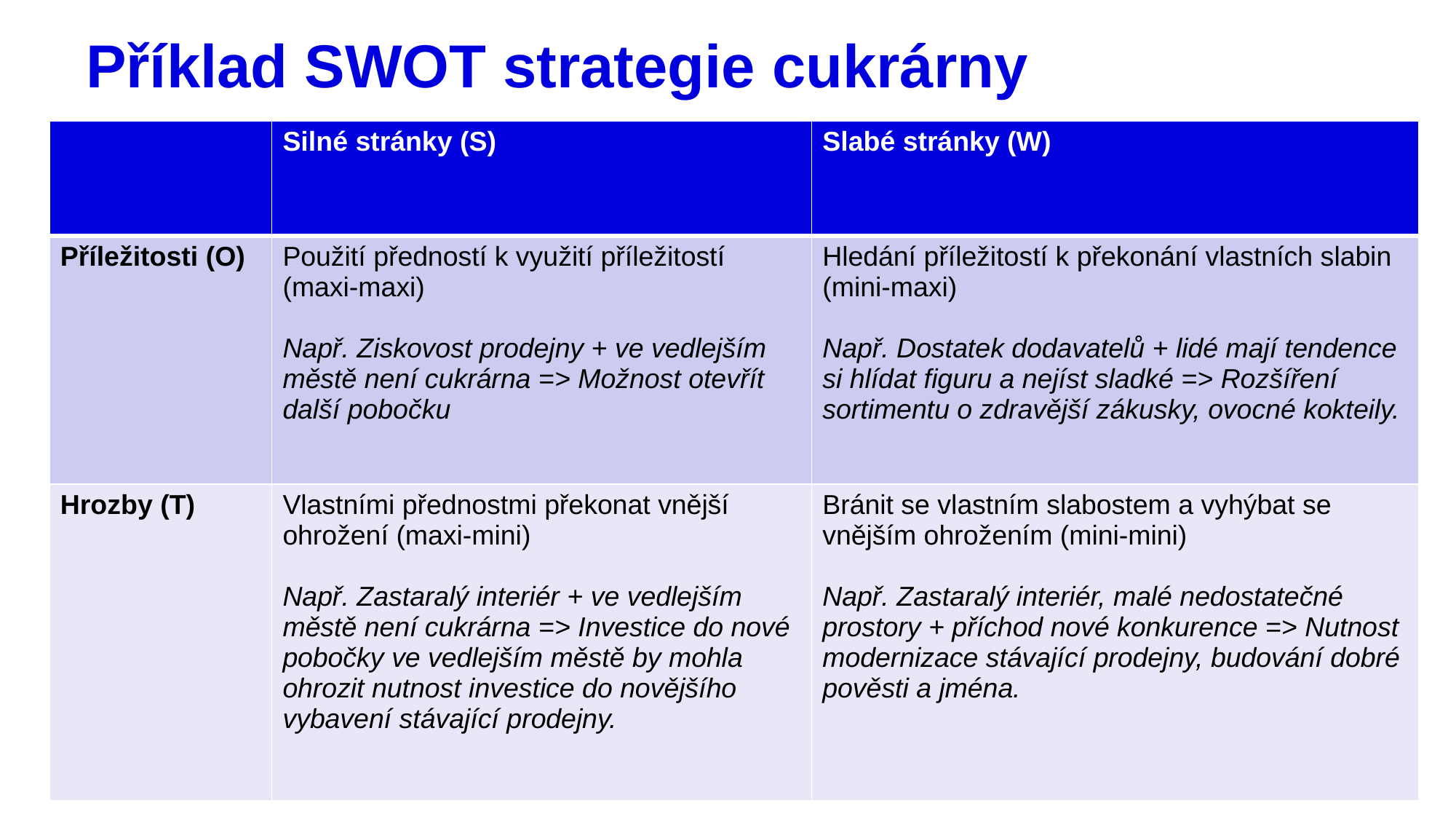

# Příklad SWOT strategie cukrárny
|  | Silné stránky (S) | Slabé stránky (W) |
| --- | --- | --- |
| Příležitosti (O) | Použití předností k využití příležitostí (maxi-maxi) Např. Ziskovost prodejny + ve vedlejším městě není cukrárna => Možnost otevřít další pobočku | Hledání příležitostí k překonání vlastních slabin (mini-maxi) Např. Dostatek dodavatelů + lidé mají tendence si hlídat figuru a nejíst sladké => Rozšíření sortimentu o zdravější zákusky, ovocné kokteily. |
| Hrozby (T) | Vlastními přednostmi překonat vnější ohrožení (maxi-mini) Např. Zastaralý interiér + ve vedlejším městě není cukrárna => Investice do nové pobočky ve vedlejším městě by mohla ohrozit nutnost investice do novějšího vybavení stávající prodejny. | Bránit se vlastním slabostem a vyhýbat se vnějším ohrožením (mini-mini) Např. Zastaralý interiér, malé nedostatečné prostory + příchod nové konkurence => Nutnost modernizace stávající prodejny, budování dobré pověsti a jména. |

34
Definujte zápatí - název prezentace / pracoviště